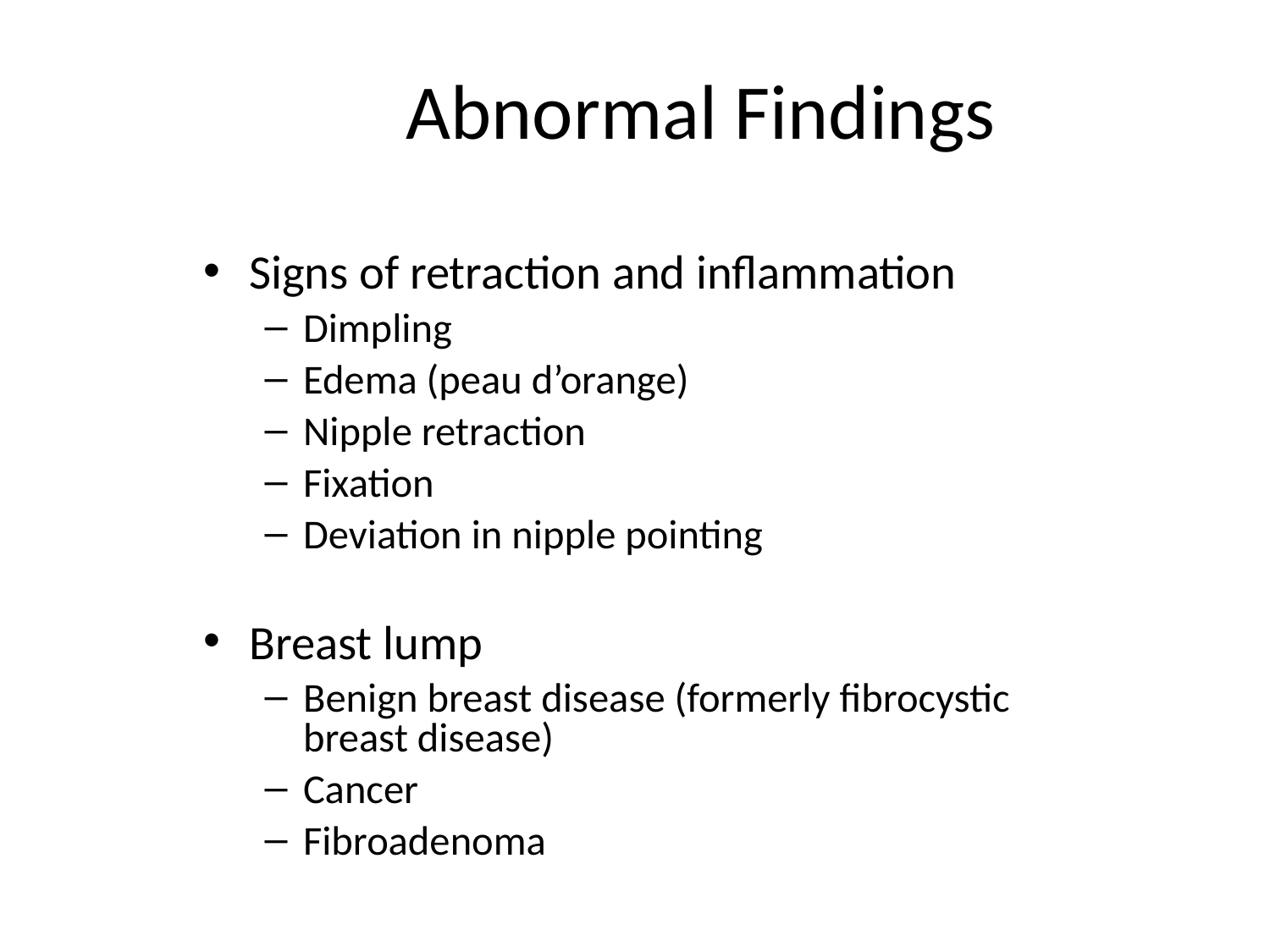

# Abnormal Findings
Signs of retraction and inflammation
Dimpling
Edema (peau d’orange)
Nipple retraction
Fixation
Deviation in nipple pointing

Breast lump
Benign breast disease (formerly fibrocystic
breast disease)
Cancer
Fibroadenoma